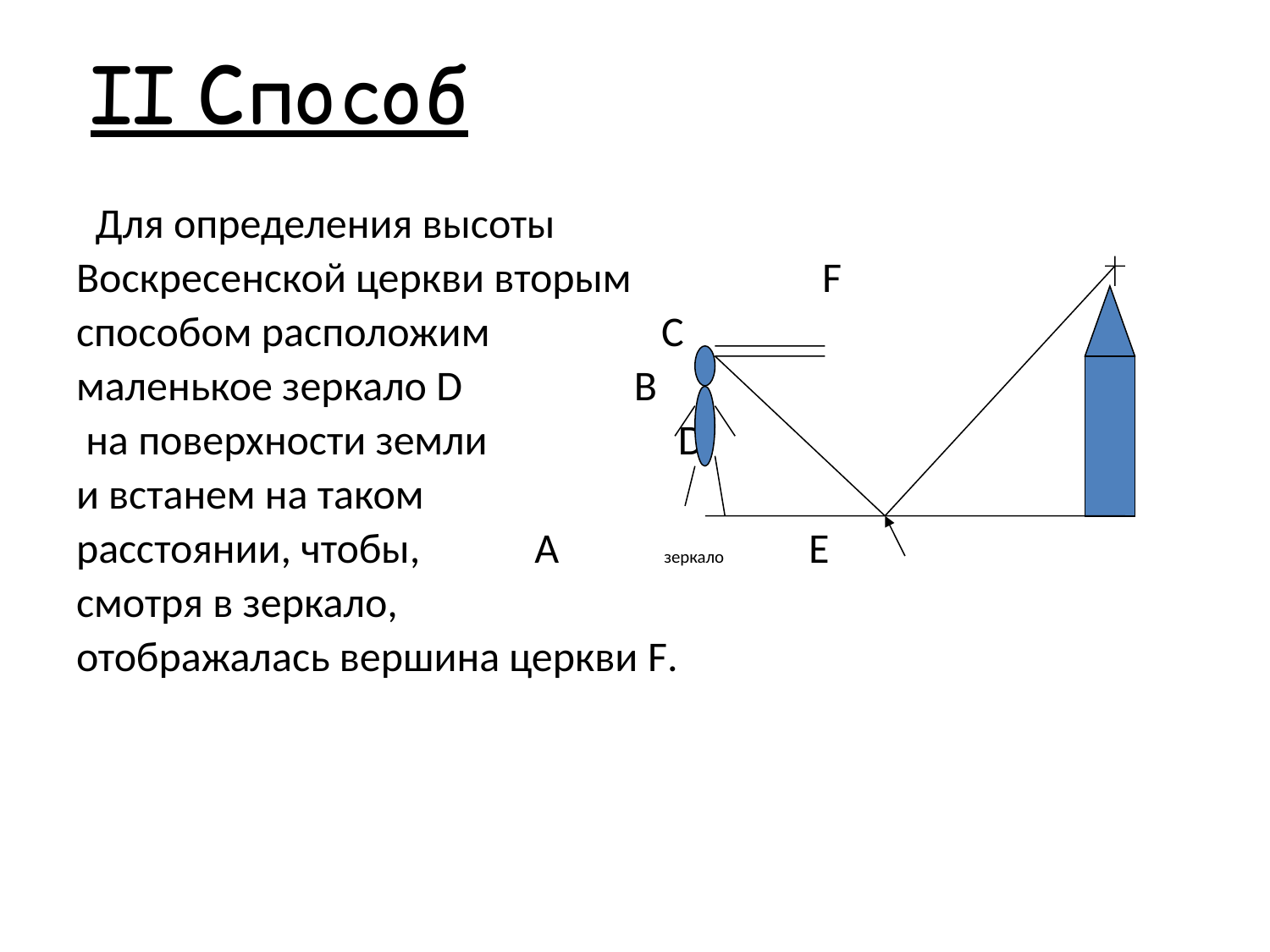

# II Способ

  Для определения высоты
Воскресенской церкви вторым                    F
способом расположим                  С
маленькое зеркало D                  В
 на поверхности земли                    D
и встанем на таком
расстоянии, чтобы,            A           зеркало                 Е
смотря в зеркало,
отображалась вершина церкви F.